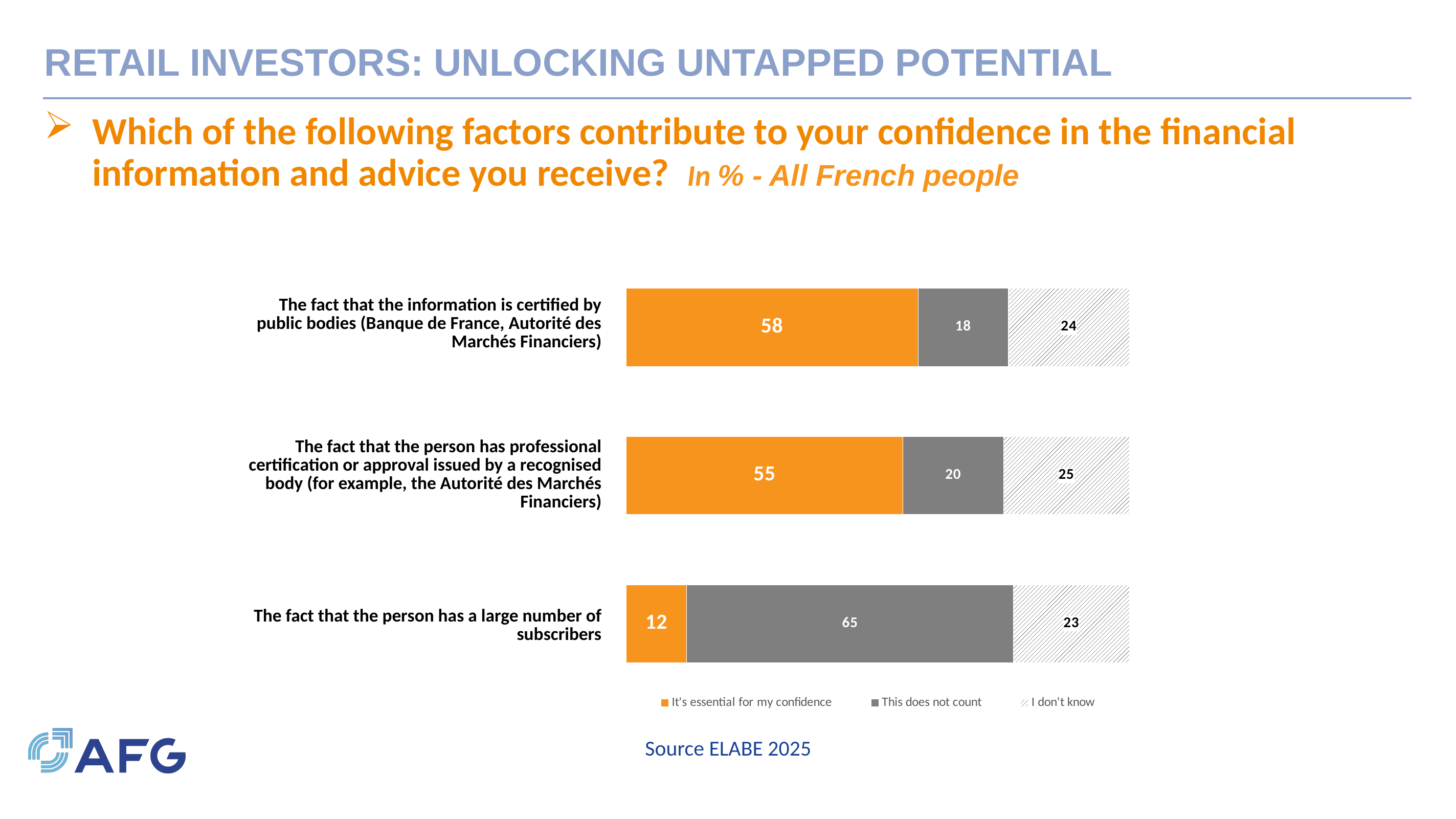

# Retail Investors: Unlocking Untapped Potential
Which of the following factors contribute to your confidence in the financial information and advice you receive?  In % - All French people
| The fact that the information is certified by public bodies (Banque de France, Autorité des Marchés Financiers) |
| --- |
| The fact that the person has professional certification or approval issued by a recognised body (for example, the Autorité des Marchés Financiers) |
| The fact that the person has a large number of subscribers |

### Chart

| Category | It's essential for my confidence | This does not count | I don't know |
|---|---|---|---|
| The fact that the information is certified by public bodies (Banque de France, Autorité des Marchés Financiers) | 58.0 | 18.0 | 24.0 |
| The fact that the person has professional certification or approval issued by a recognised body (for example, the Autorité des Marchés Financiers) | 55.0 | 20.0 | 25.0 |
| The fact that the person has a large number of subscribers | 12.0 | 65.0 | 23.0 |
Source ELABE 2025